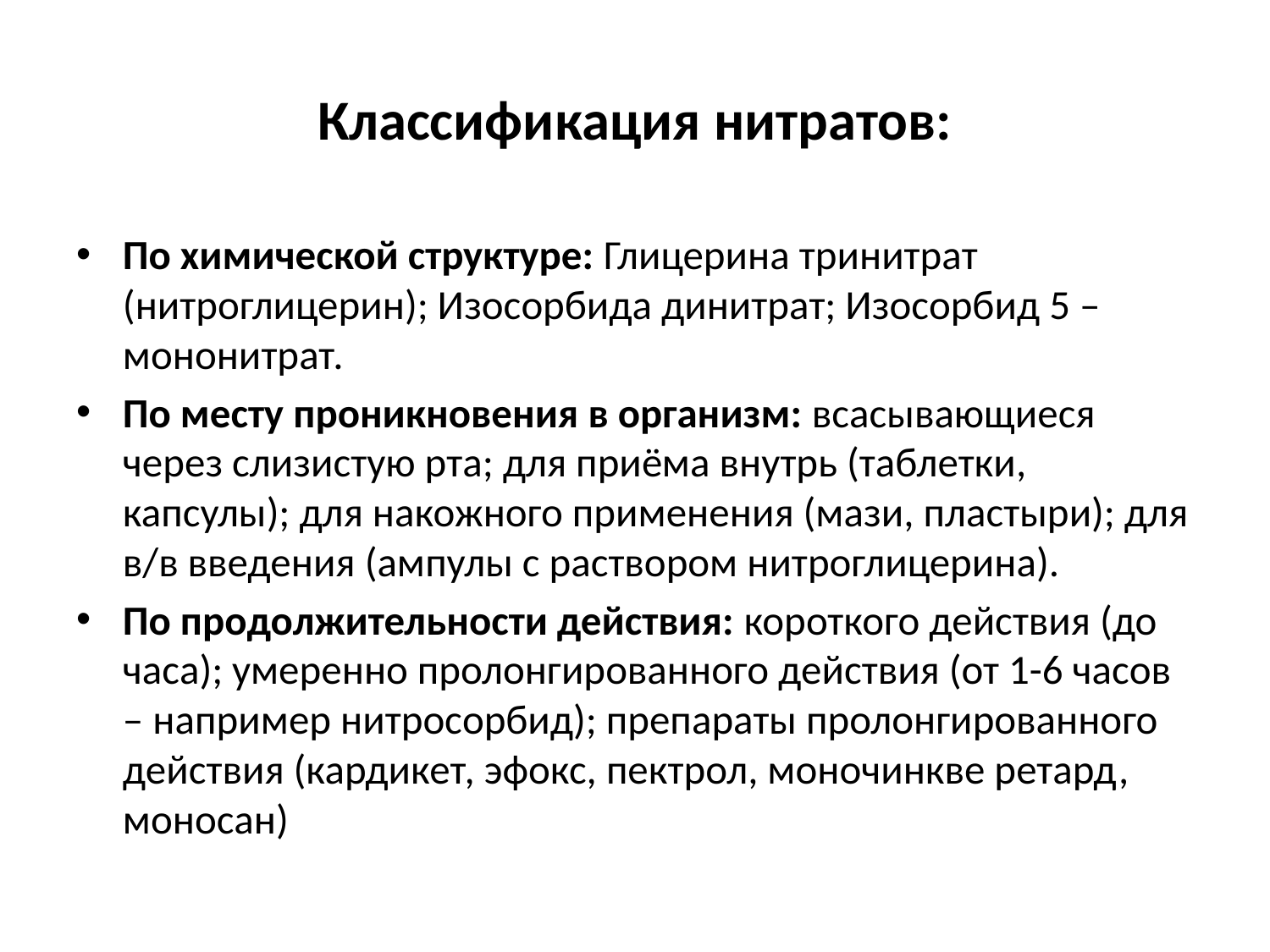

# Классификация нитратов:
По химической структуре: Глицерина тринитрат (нитроглицерин); Изосорбида динитрат; Изосорбид 5 – мононитрат.
По месту проникновения в организм: всасывающиеся через слизистую рта; для приёма внутрь (таблетки, капсулы); для накожного применения (мази, пластыри); для в/в введения (ампулы с раствором нитроглицерина).
По продолжительности действия: короткого действия (до часа); умеренно пролонгированного действия (от 1-6 часов – например нитросорбид); препараты пролонгированного действия (кардикет, эфокс, пектрол, моночинкве ретард, моносан)